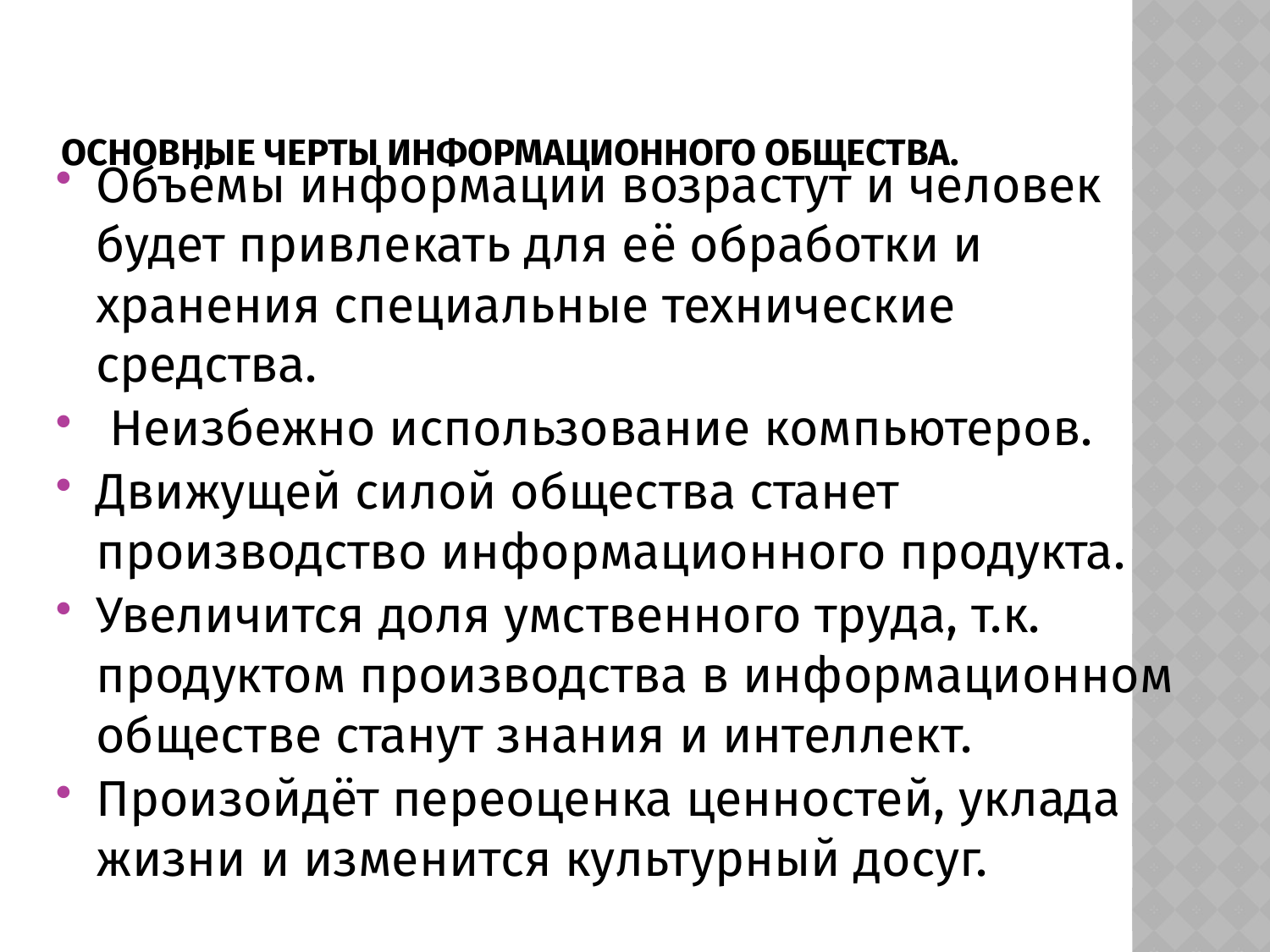

# Основные черты информационного общества.
Объёмы информации возрастут и человек будет привлекать для её обработки и хранения специальные технические средства.
 Неизбежно использование компьютеров.
Движущей силой общества станет производство информационного продукта.
Увеличится доля умственного труда, т.к. продуктом производства в информационном обществе станут знания и интеллект.
Произойдёт переоценка ценностей, уклада жизни и изменится культурный досуг.